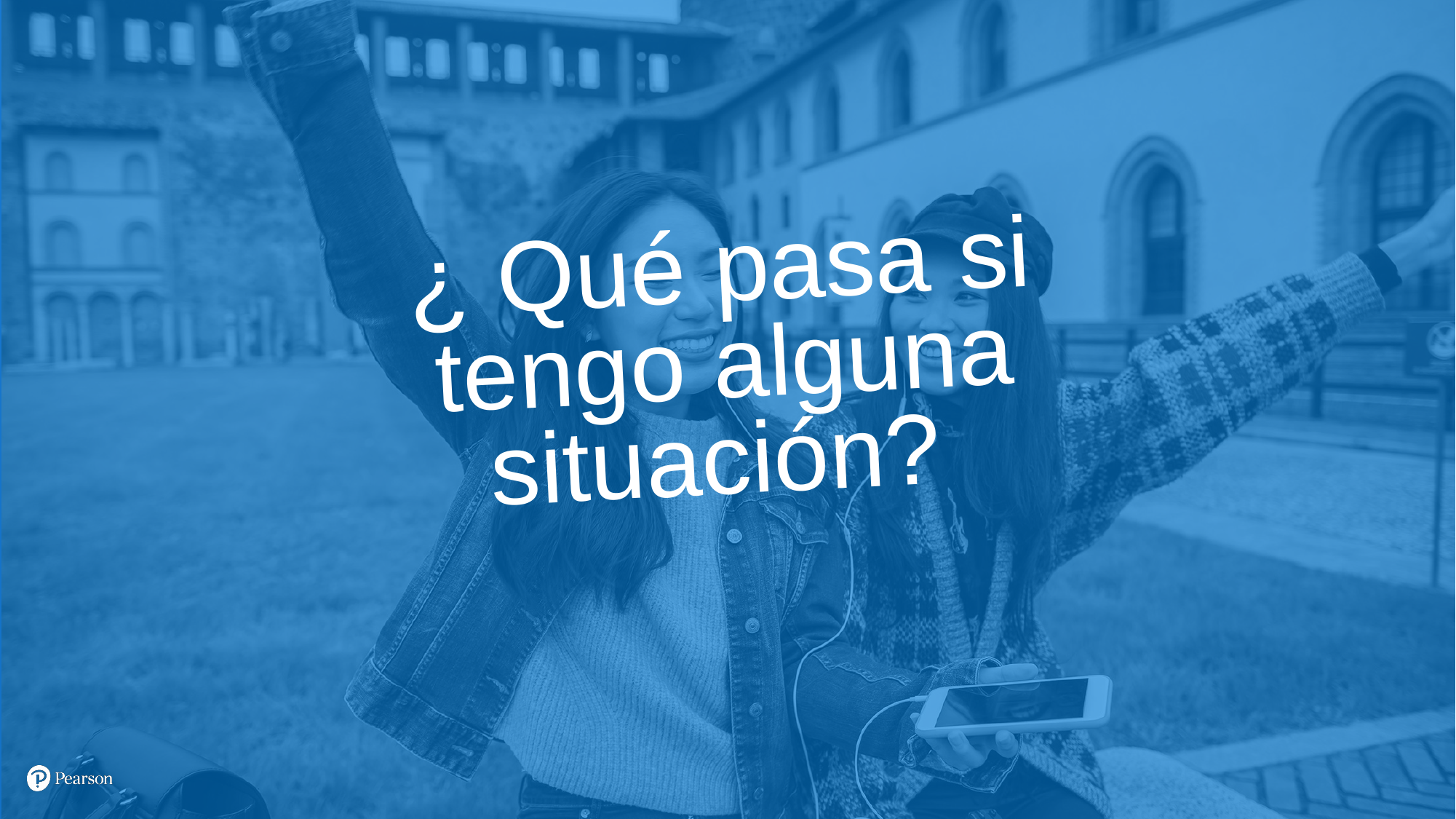

¿ Qué pasa si tengo alguna situación?